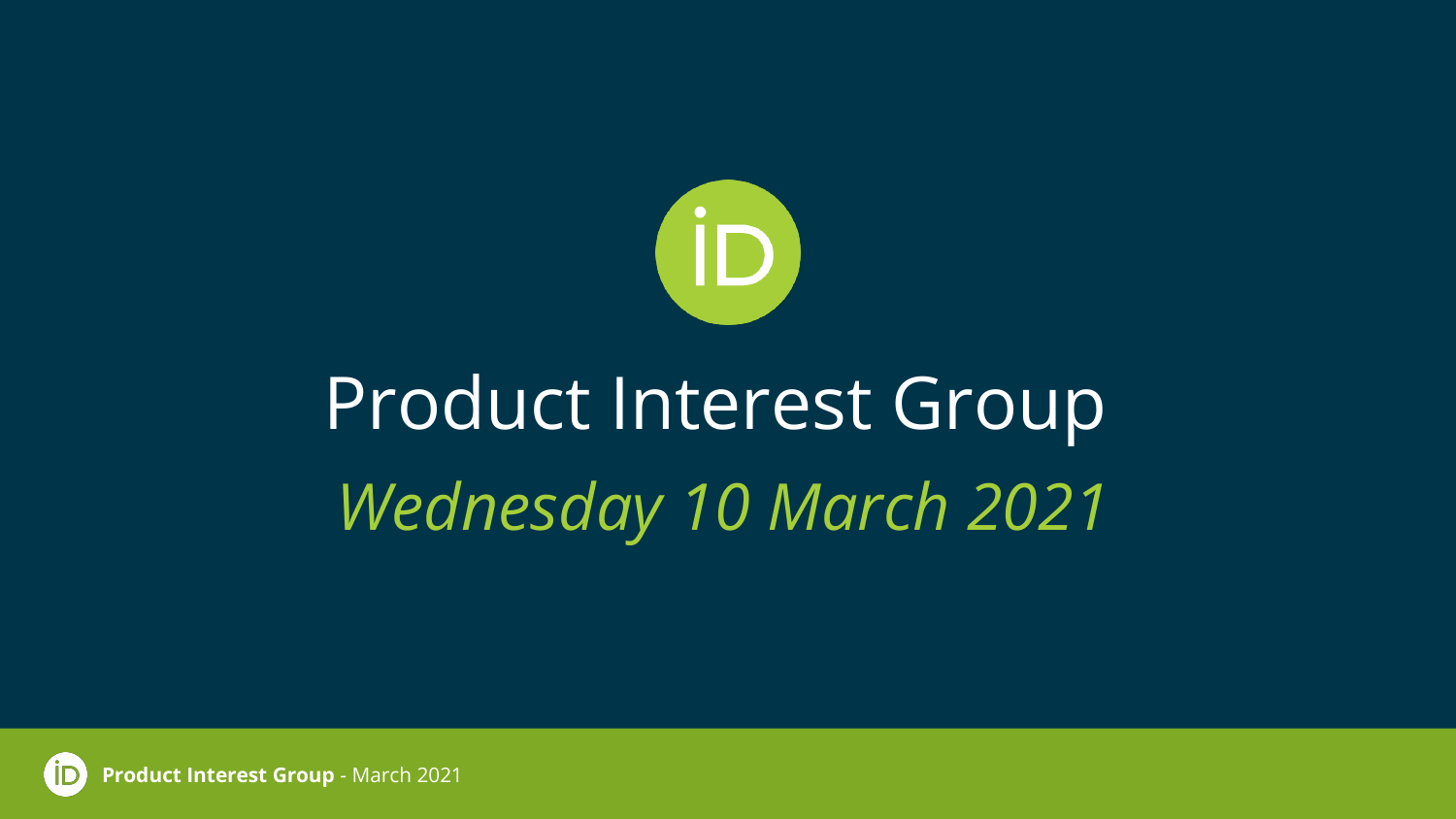

# Product Interest Group
Wednesday 10 March 2021
Product Interest Group - March 2021